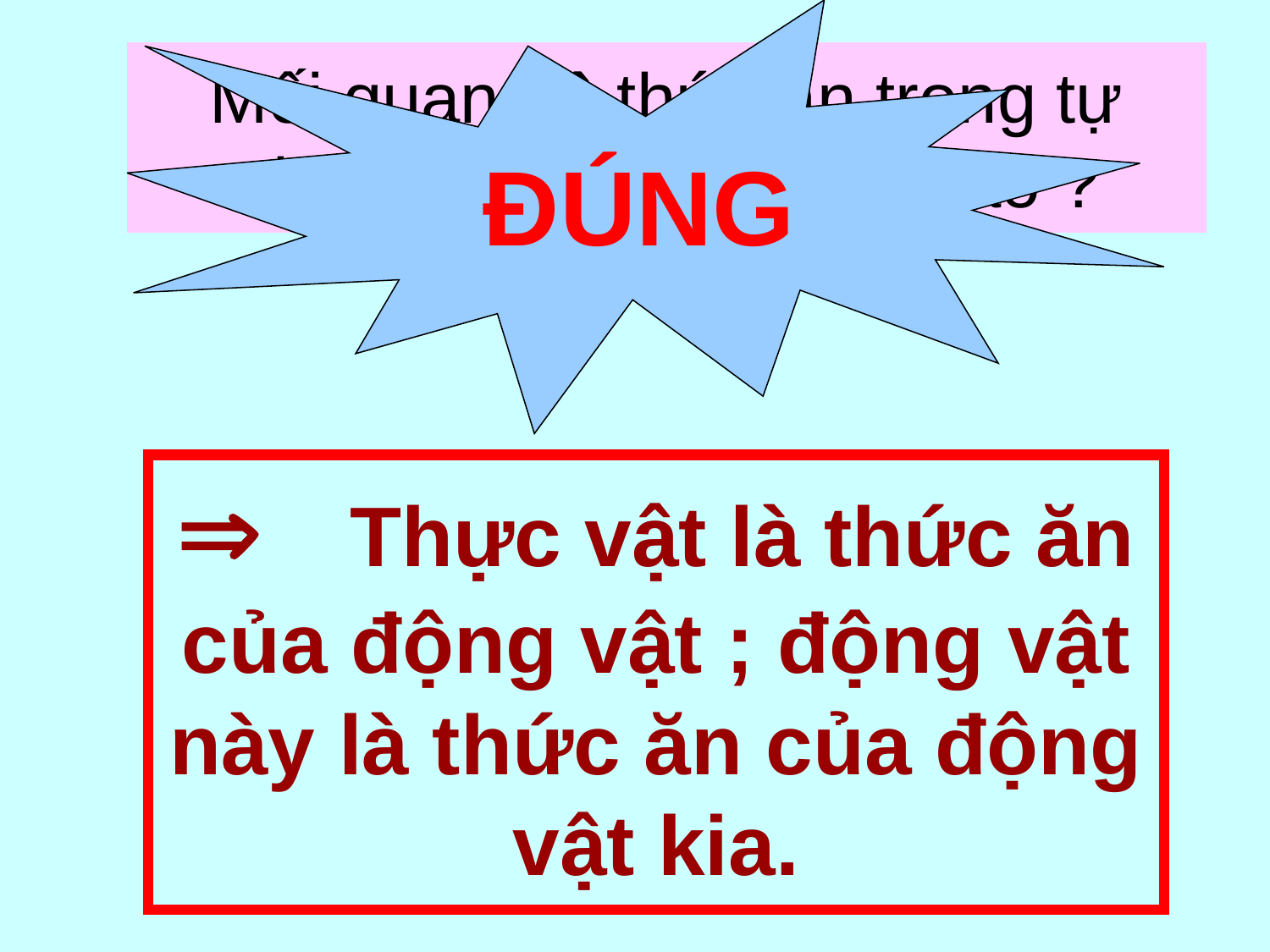

ĐÚNG
# Mối quan hệ thức ăn trong tự nhiên diễn ra như thế nào ?
⇒   Thực vật là thức ăn của động vật ; động vật này là thức ăn của động vật kia.